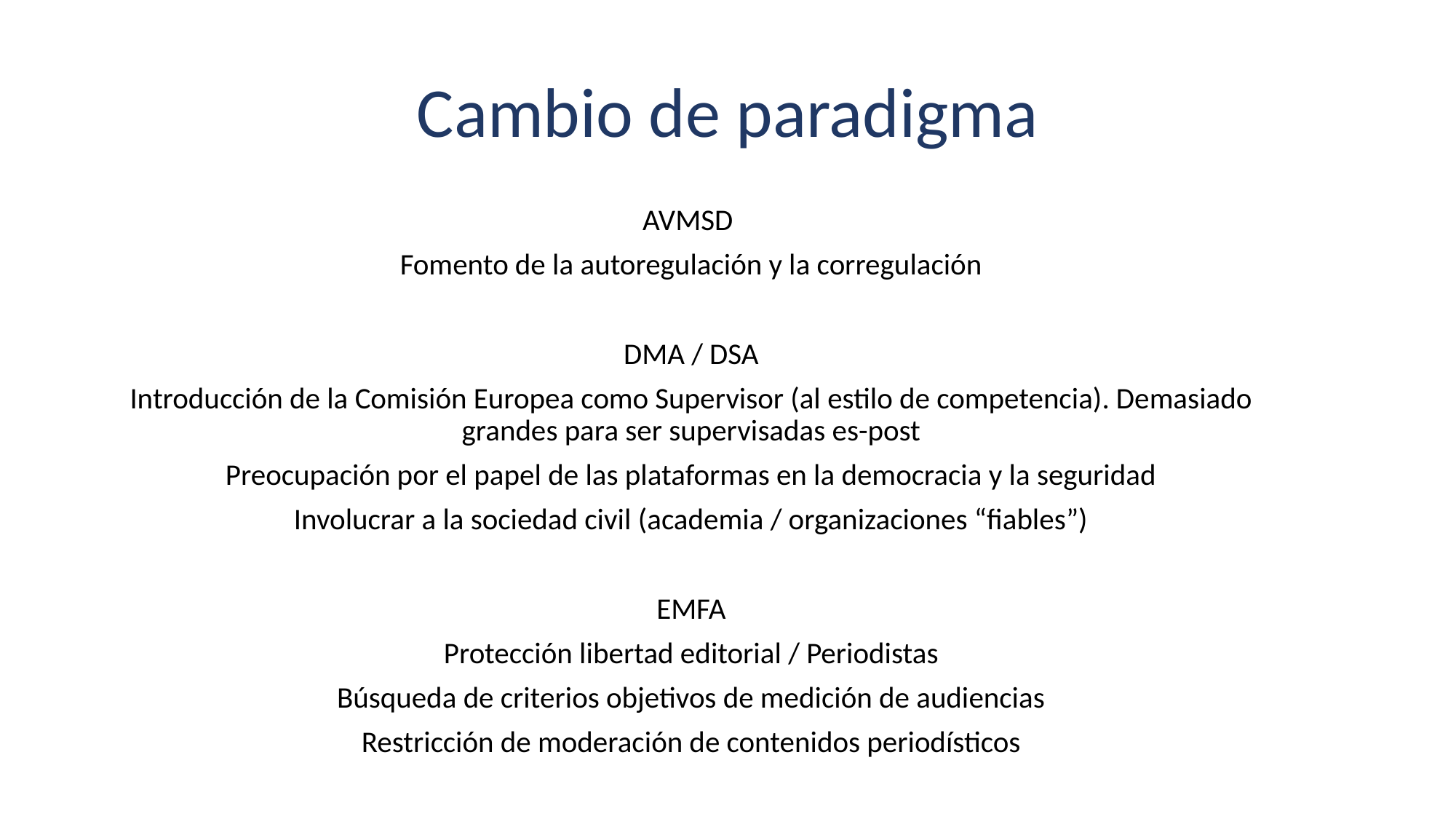

# Cambio de paradigma
AVMSD
Fomento de la autoregulación y la corregulación

DMA / DSA
Introducción de la Comisión Europea como Supervisor (al estilo de competencia). Demasiado grandes para ser supervisadas es-post
Preocupación por el papel de las plataformas en la democracia y la seguridad
Involucrar a la sociedad civil (academia / organizaciones “fiables”)

EMFA
Protección libertad editorial / Periodistas
Búsqueda de criterios objetivos de medición de audiencias
Restricción de moderación de contenidos periodísticos